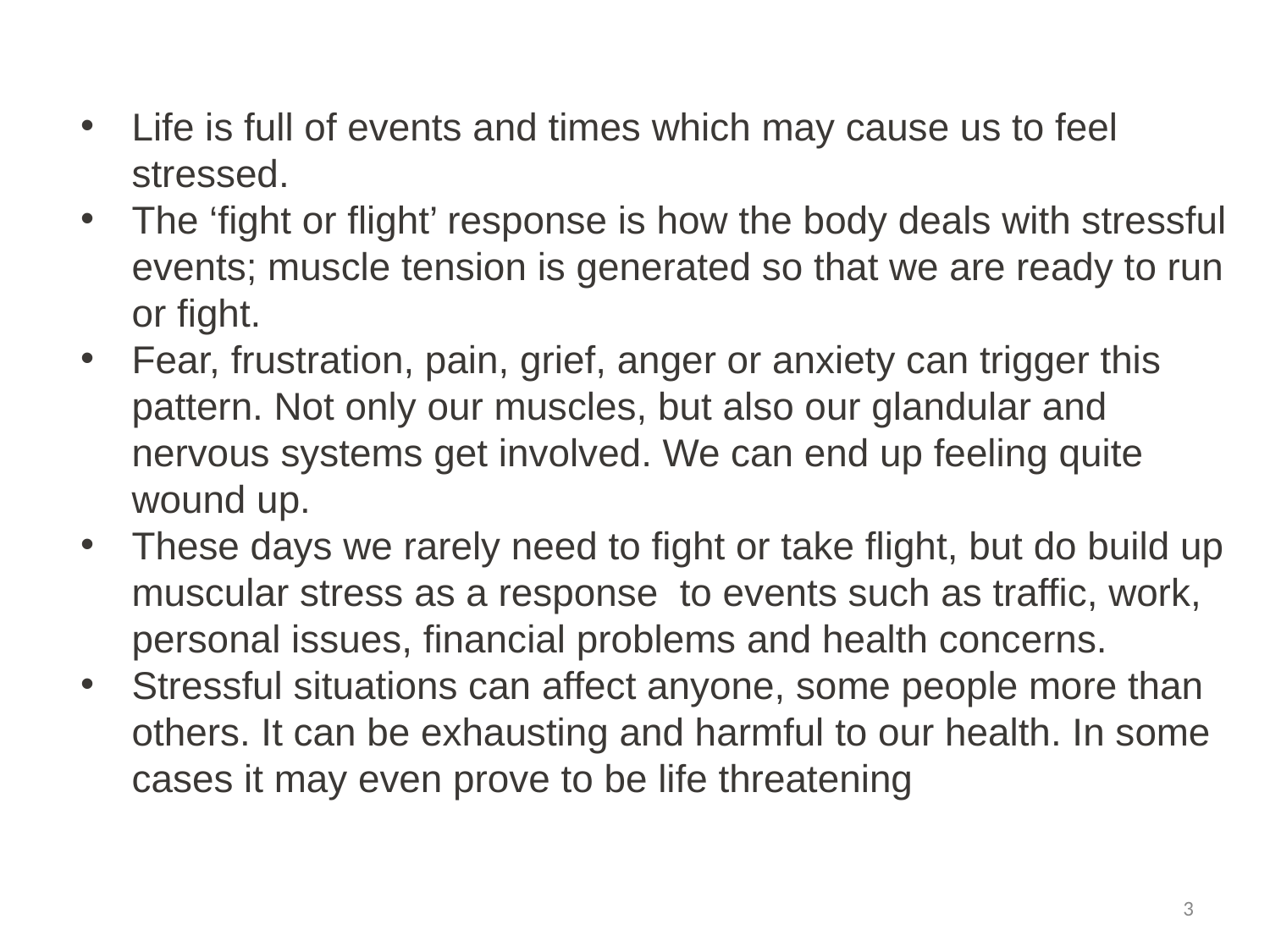

Life is full of events and times which may cause us to feel stressed.
The ‘fight or flight’ response is how the body deals with stressful events; muscle tension is generated so that we are ready to run or fight.
Fear, frustration, pain, grief, anger or anxiety can trigger this pattern. Not only our muscles, but also our glandular and nervous systems get involved. We can end up feeling quite wound up.
These days we rarely need to fight or take flight, but do build up muscular stress as a response  to events such as traffic, work, personal issues, financial problems and health concerns.
Stressful situations can affect anyone, some people more than others. It can be exhausting and harmful to our health. In some cases it may even prove to be life threatening
3